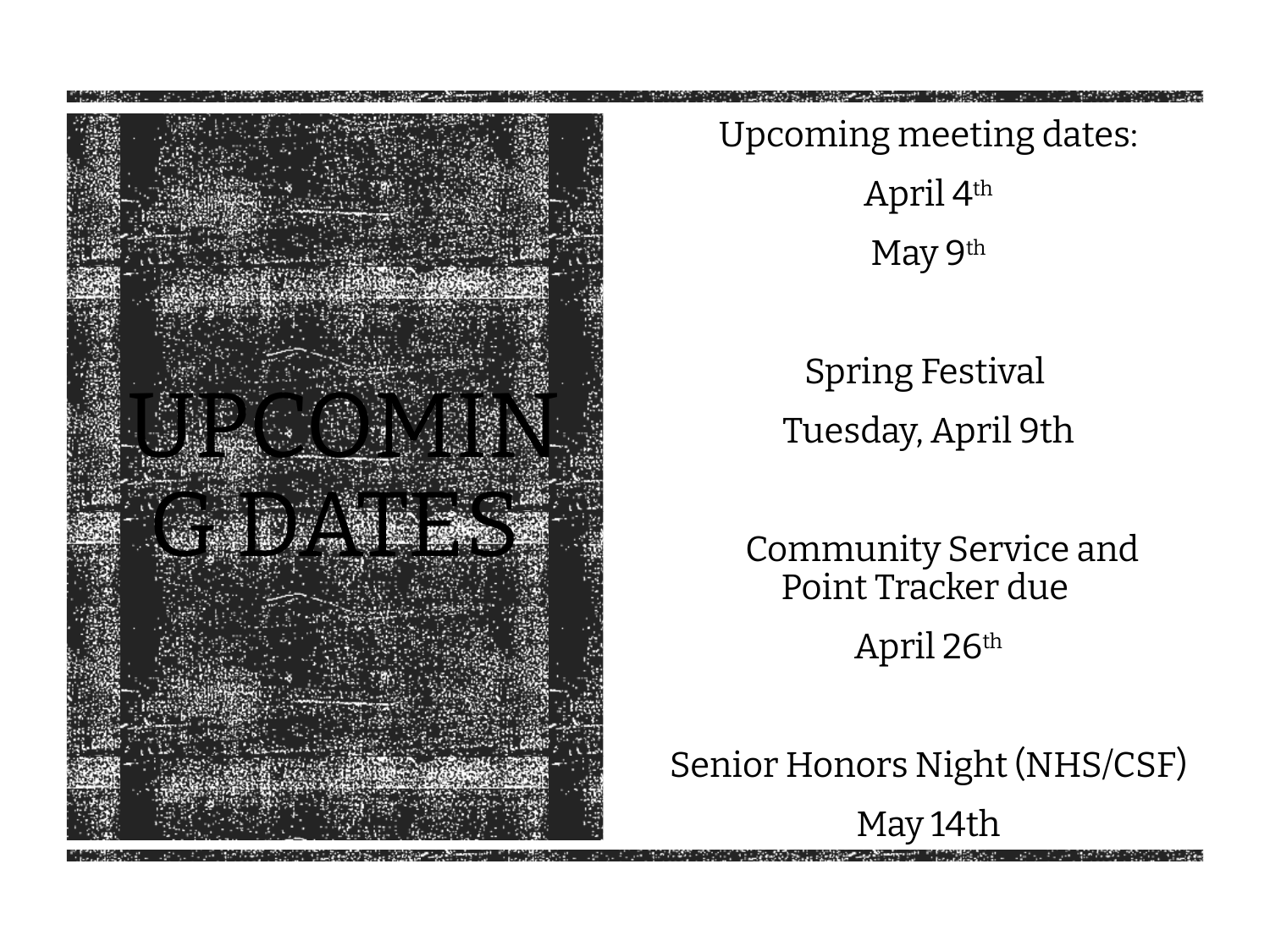

Upcoming meeting dates:
April 4th
May 9th

Spring Festival
Tuesday, April 9th

    Community Service and Point Tracker due
April 26th

Senior Honors Night (NHS/CSF)
May 14th

# Upcoming Dates